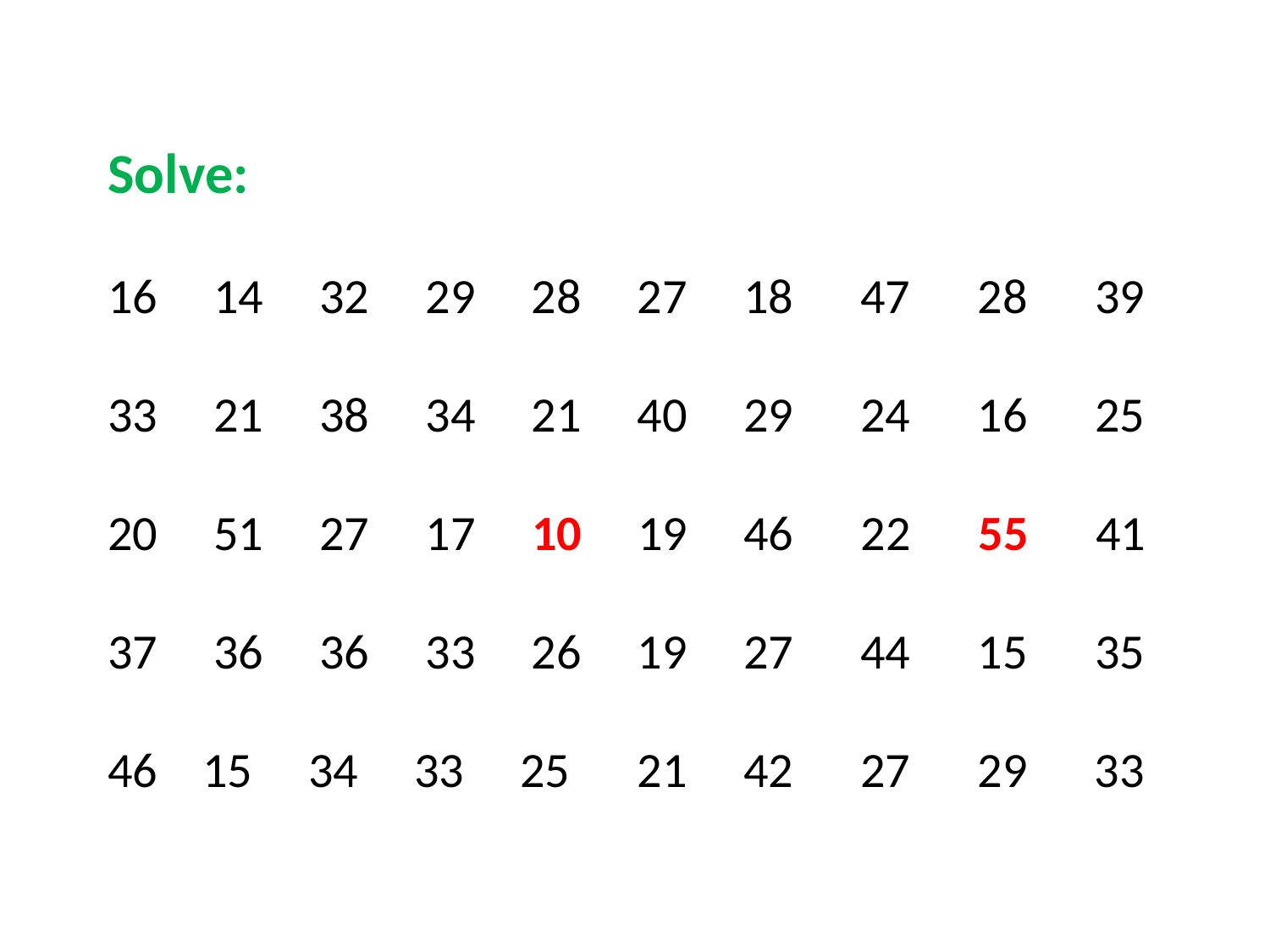

Solve:
16     14     32     29     28     27     18      47      28      39
33     21     38     34     21     40     29      24      16      25
20     51     27     17     10     19     46      22      55      41
37     36     36     33     26     19     27      44      15      35
    15     34     33     25      21     42      27      29      33